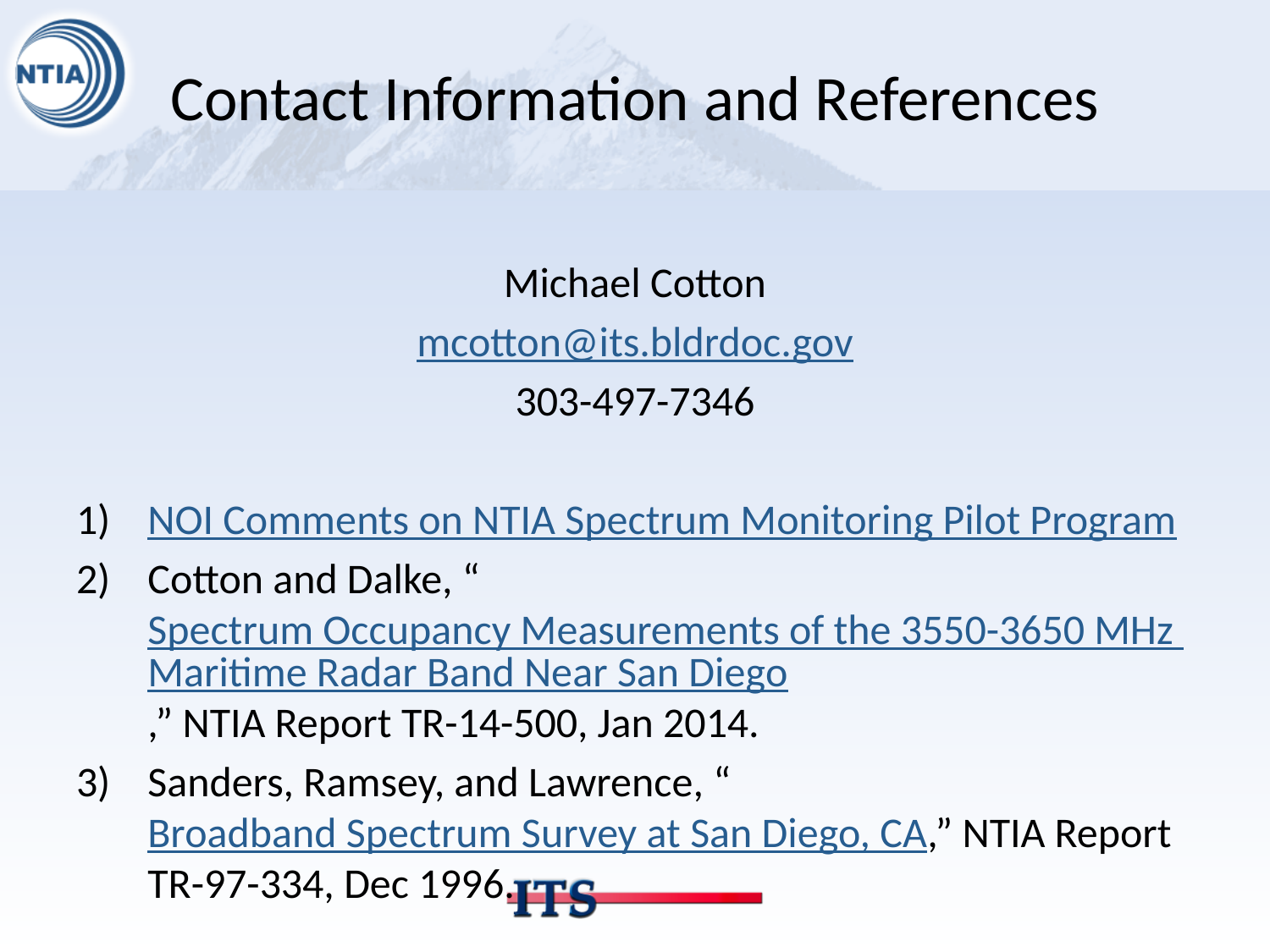

# Contact Information and References

Michael Cotton
mcotton@its.bldrdoc.gov
303-497-7346

NOI Comments on NTIA Spectrum Monitoring Pilot Program
Cotton and Dalke, “Spectrum Occupancy Measurements of the 3550-3650 MHz Maritime Radar Band Near San Diego,” NTIA Report TR-14-500, Jan 2014.
Sanders, Ramsey, and Lawrence, “Broadband Spectrum Survey at San Diego, CA,” NTIA Report TR-97-334, Dec 1996.